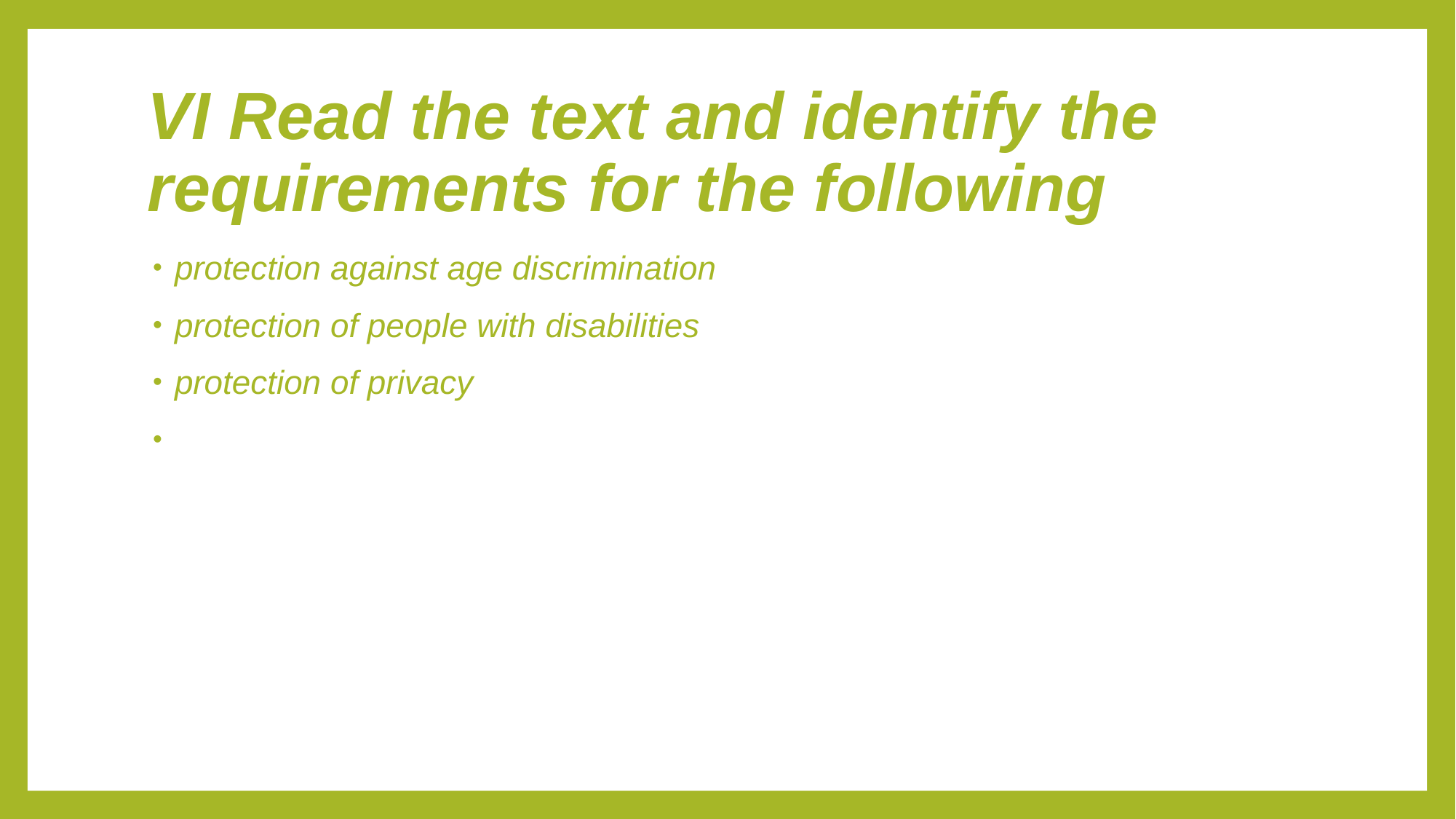

# VI Read the text and identify the requirements for the following
protection against age discrimination
protection of people with disabilities
protection of privacy